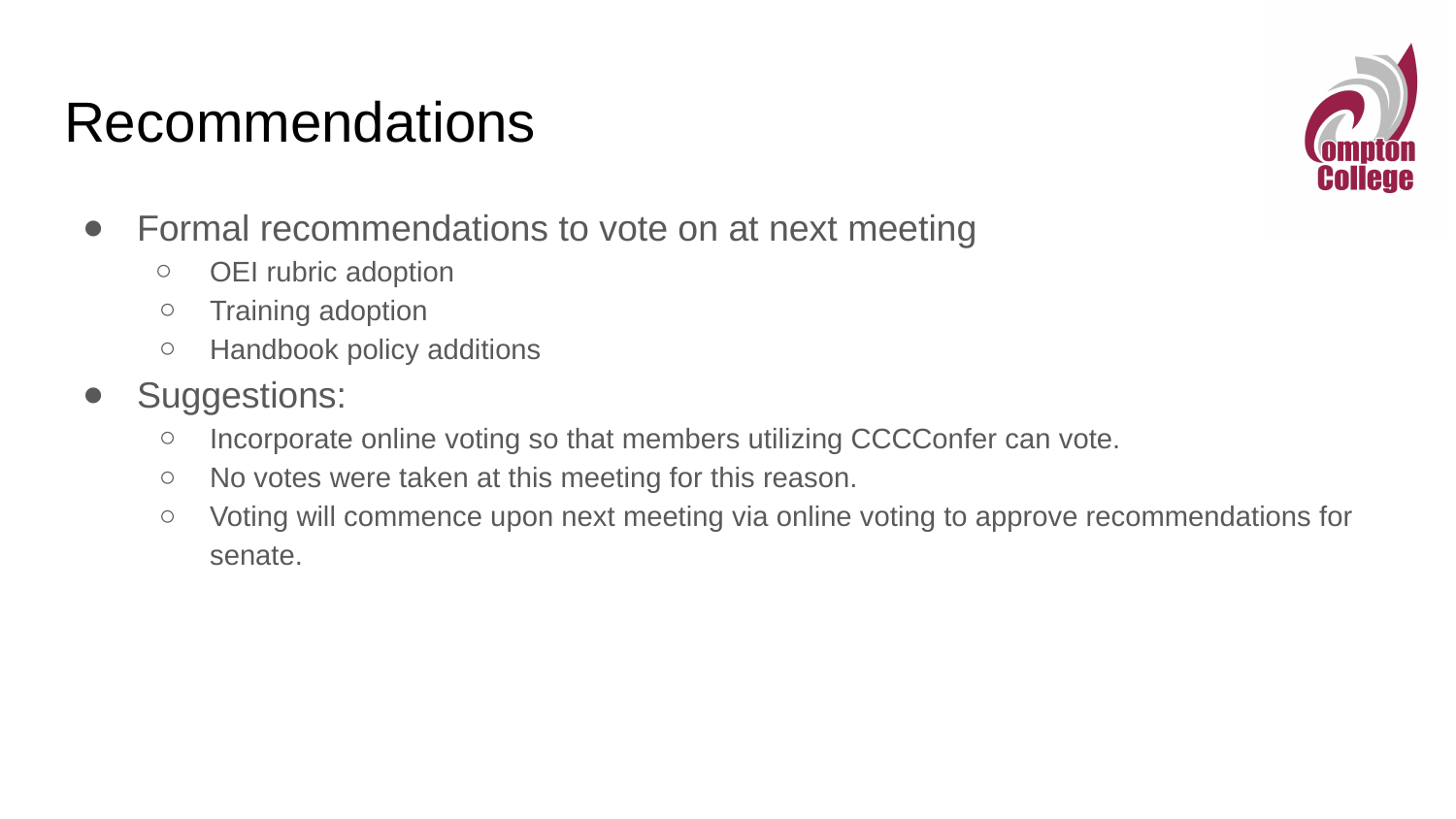

# Recommendations
Formal recommendations to vote on at next meeting
OEI rubric adoption
Training adoption
Handbook policy additions
Suggestions:
Incorporate online voting so that members utilizing CCCConfer can vote.
No votes were taken at this meeting for this reason.
Voting will commence upon next meeting via online voting to approve recommendations for senate.